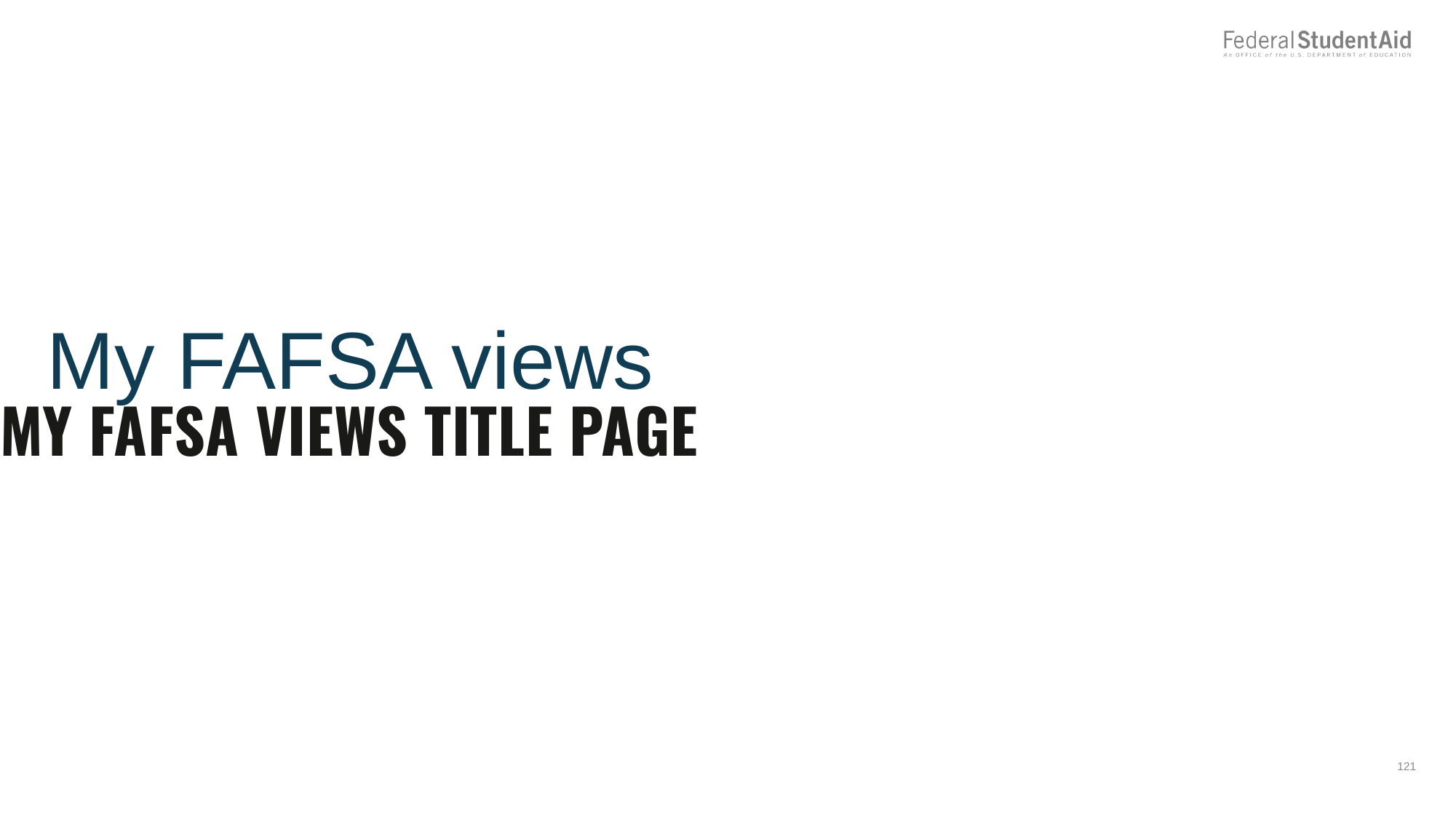

My FAFSA views

My fafsa views Title page
121